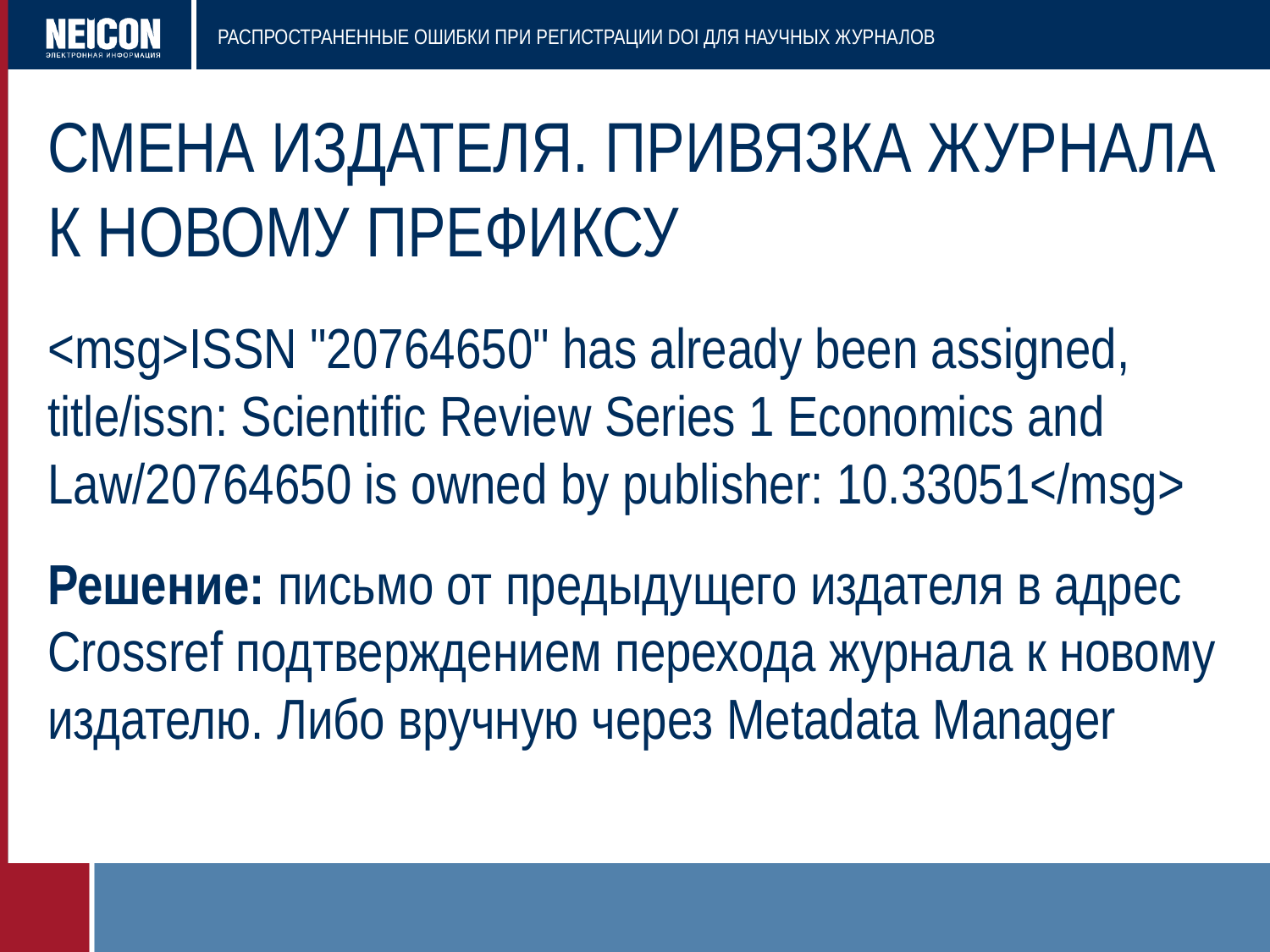

# Смена издателя. Привязка журнала к новому префиксу
<msg>ISSN "20764650" has already been assigned, title/issn: Scientific Review Series 1 Economics and Law/20764650 is owned by publisher: 10.33051</msg>
Решение: письмо от предыдущего издателя в адрес Crossref подтверждением перехода журнала к новому издателю. Либо вручную через Metadata Manager